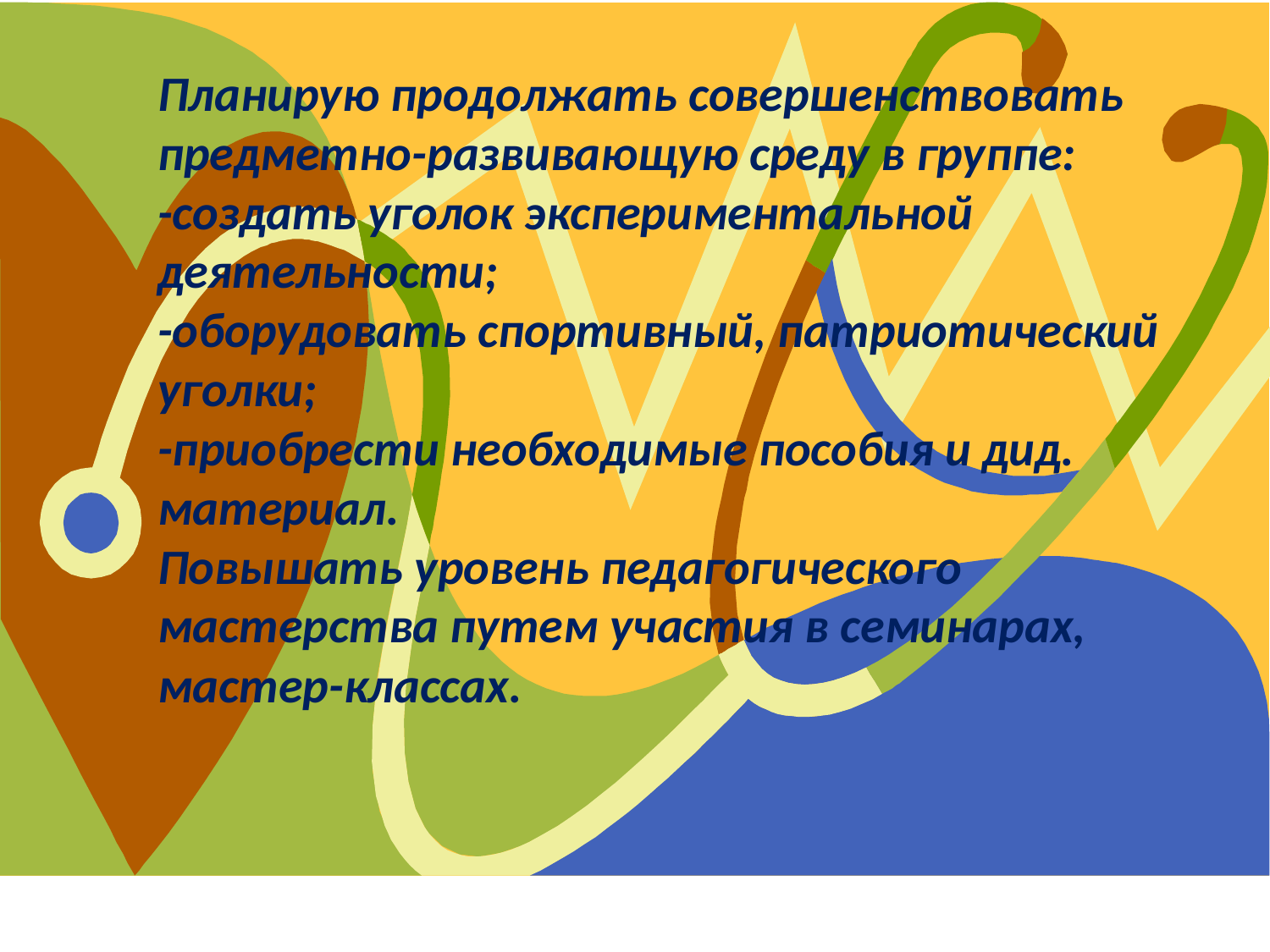

# Планирую продолжать совершенствовать предметно-развивающую среду в группе: -создать уголок экспериментальной деятельности; -оборудовать спортивный, патриотический уголки; -приобрести необходимые пособия и дид. материал. Повышать уровень педагогического мастерства путем участия в семинарах, мастер-классах.